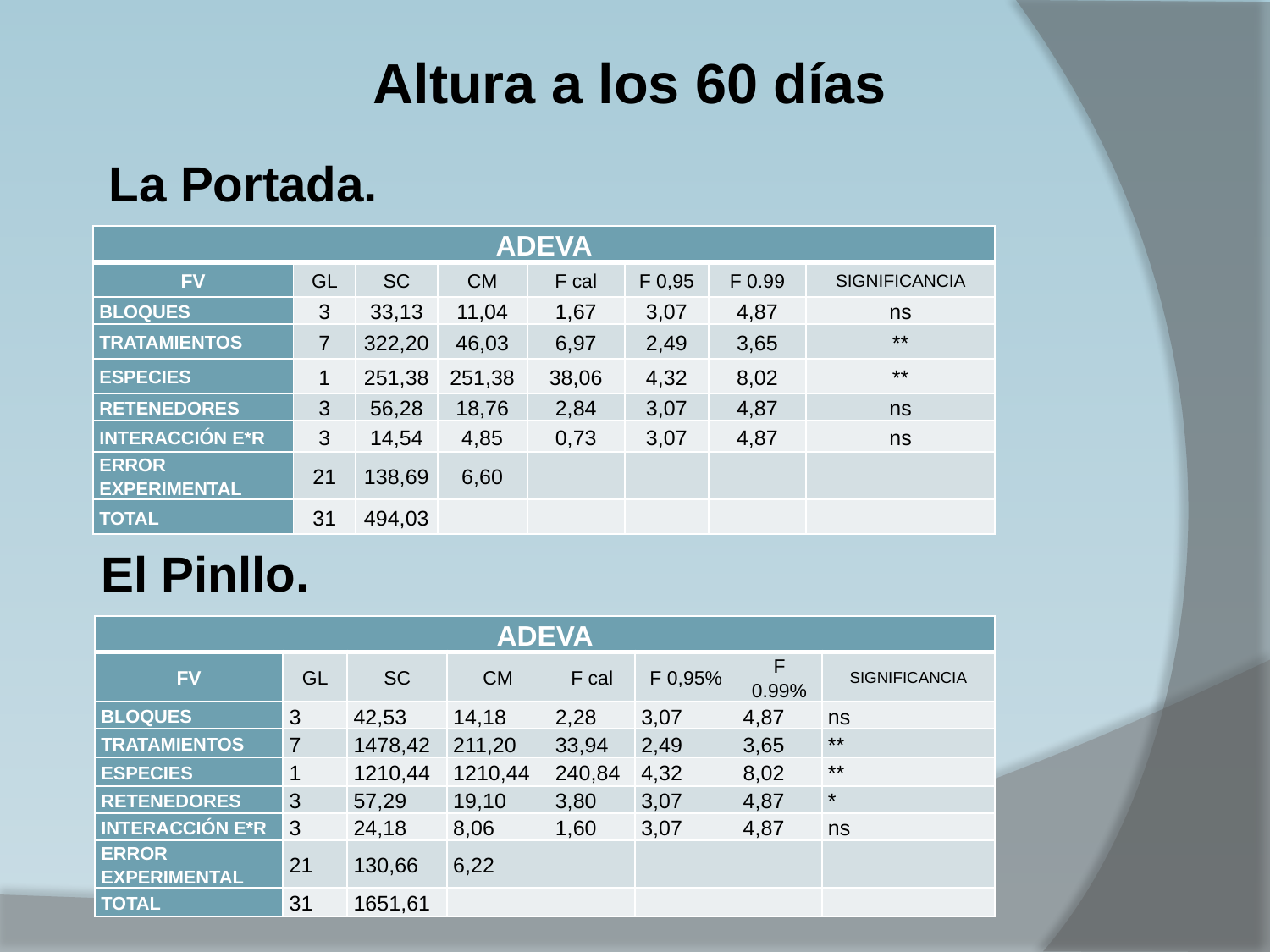

# Altura a los 60 días
La Portada.
| ADEVA |  |  |  |  |  |  |  |
| --- | --- | --- | --- | --- | --- | --- | --- |
| FV | GL | SC | CM | F cal | F 0,95 | F 0.99 | SIGNIFICANCIA |
| BLOQUES | 3 | 33,13 | 11,04 | 1,67 | 3,07 | 4,87 | ns |
| TRATAMIENTOS | 7 | 322,20 | 46,03 | 6,97 | 2,49 | 3,65 | \*\* |
| ESPECIES | 1 | 251,38 | 251,38 | 38,06 | 4,32 | 8,02 | \*\* |
| RETENEDORES | 3 | 56,28 | 18,76 | 2,84 | 3,07 | 4,87 | ns |
| INTERACCIÓN E\*R | 3 | 14,54 | 4,85 | 0,73 | 3,07 | 4,87 | ns |
| ERROR EXPERIMENTAL | 21 | 138,69 | 6,60 |  |  |  |  |
| TOTAL | 31 | 494,03 |  |  |  |  |  |
El Pinllo.
| ADEVA |  |  |  |  |  |  |  |
| --- | --- | --- | --- | --- | --- | --- | --- |
| FV | GL | SC | CM | F cal | F 0,95% | F 0.99% | SIGNIFICANCIA |
| BLOQUES | 3 | 42,53 | 14,18 | 2,28 | 3,07 | 4,87 | ns |
| TRATAMIENTOS | 7 | 1478,42 | 211,20 | 33,94 | 2,49 | 3,65 | \*\* |
| ESPECIES | 1 | 1210,44 | 1210,44 | 240,84 | 4,32 | 8,02 | \*\* |
| RETENEDORES | 3 | 57,29 | 19,10 | 3,80 | 3,07 | 4,87 | \* |
| INTERACCIÓN E\*R | 3 | 24,18 | 8,06 | 1,60 | 3,07 | 4,87 | ns |
| ERROR EXPERIMENTAL | 21 | 130,66 | 6,22 |  |  |  |  |
| TOTAL | 31 | 1651,61 |  |  |  |  |  |